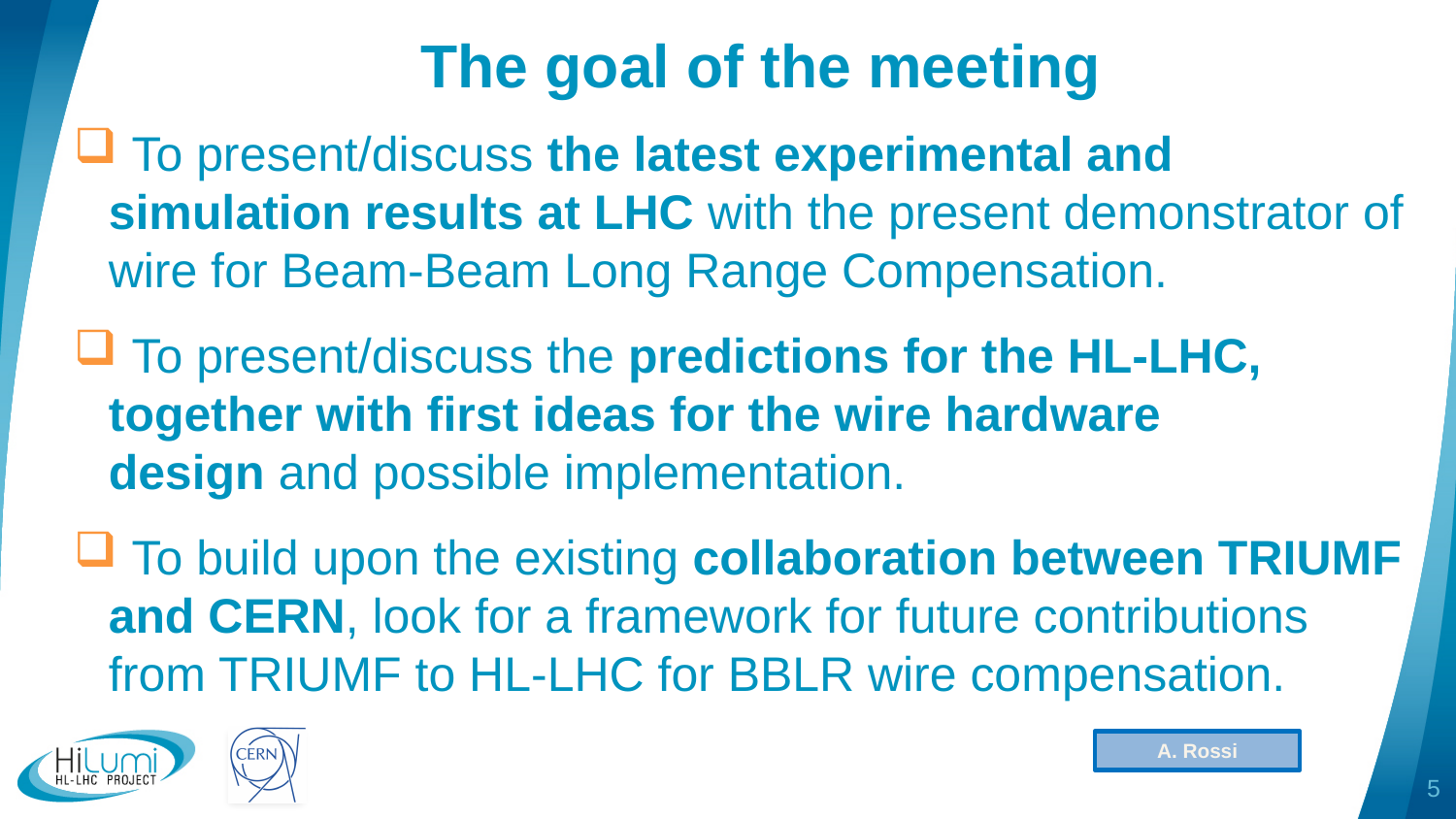

The goal of the meeting
 To present/discuss the latest experimental and simulation results at LHC with the present demonstrator of wire for Beam-Beam Long Range Compensation.
 To present/discuss the predictions for the HL-LHC, together with first ideas for the wire hardware design and possible implementation.
 To build upon the existing collaboration between TRIUMF and CERN, look for a framework for future contributions from TRIUMF to HL-LHC for BBLR wire compensation.

A. Rossi
5